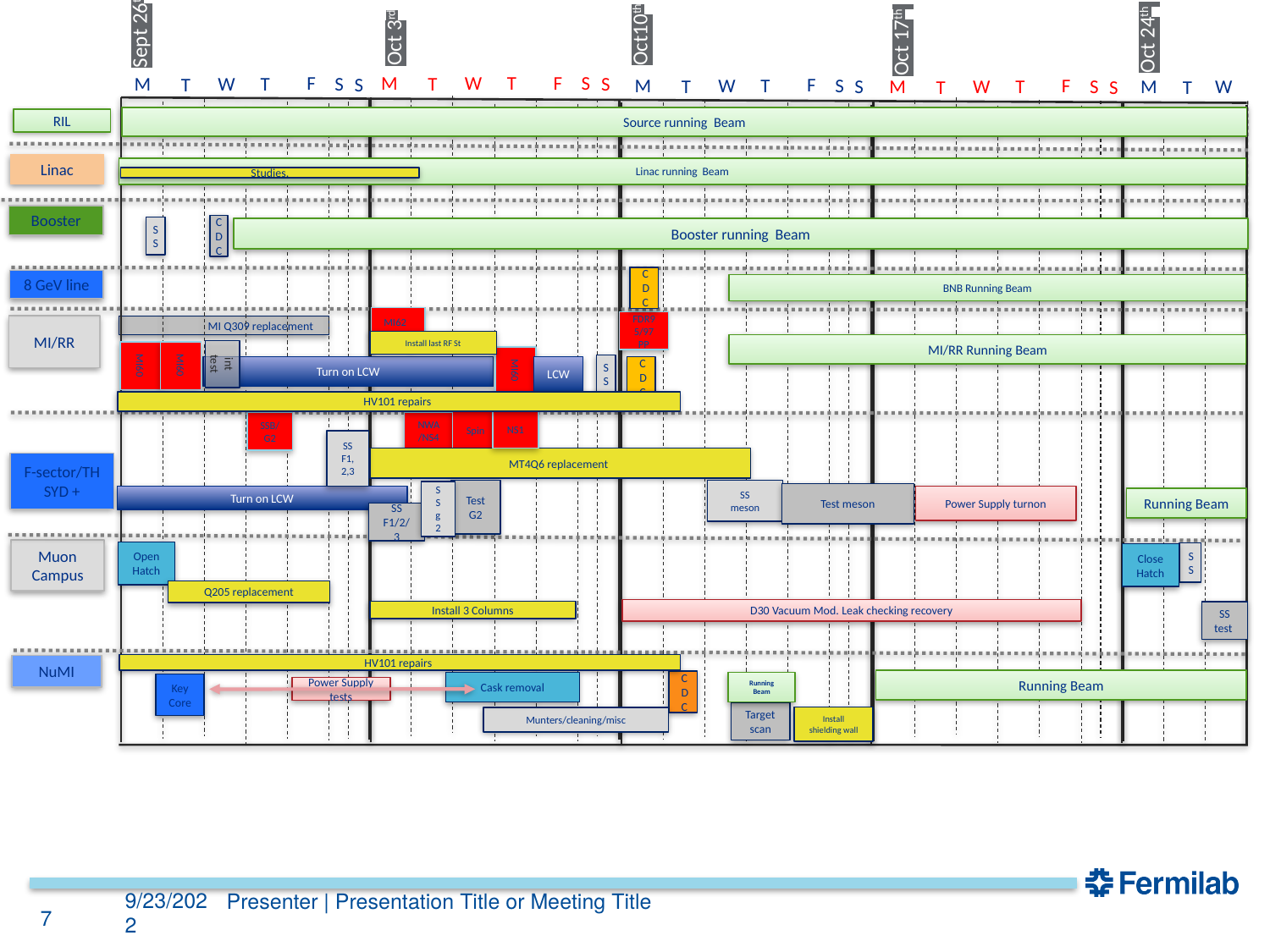

Sept 26th
Oct10th
Oct 3rd
Oct 17th
F
M
S
T
W
T
S
F
M
S
T
W
T
S
F
M
S
T
W
T
S
F
M
S
T
W
T
S
M
W
T
Oct 24th
Source running  Beam
RIL
Linac
Linac running  Beam
Studies.
Booster
CDC
SS
Booster running  Beam
CDC
8 GeV line
BNB Running Beam
MI62
FDR95/97 PP
MI/RR
MI Q309 replacement
Install last RF St
MI/RR Running Beam
MI60
MI60
int test
MI60
SS
CDC
Turn on LCW
LCW
HV101 repairs
NS1
Spin
NWA/NS4
SSB/G2
SS
F1,2,3
SS F1/2/3
MT4Q6 replacement
F-sector/TH
SYD +
Test G2
SS
meson
SS
g2
Test meson
Turn on LCW
Power Supply turnon
Running Beam
Muon Campus
Open Hatch
SS
SS test
Close Hatch
Q205 replacement
D30 Vacuum Mod. Leak checking recovery
Install 3 Columns
HV101 repairs
NuMI
Running Beam
CDC
Cask removal
Running Beam
Key Core
Power Supply tests
Target scan
Install shielding wall
Munters/cleaning/misc
9/23/2022
Presenter | Presentation Title or Meeting Title
7